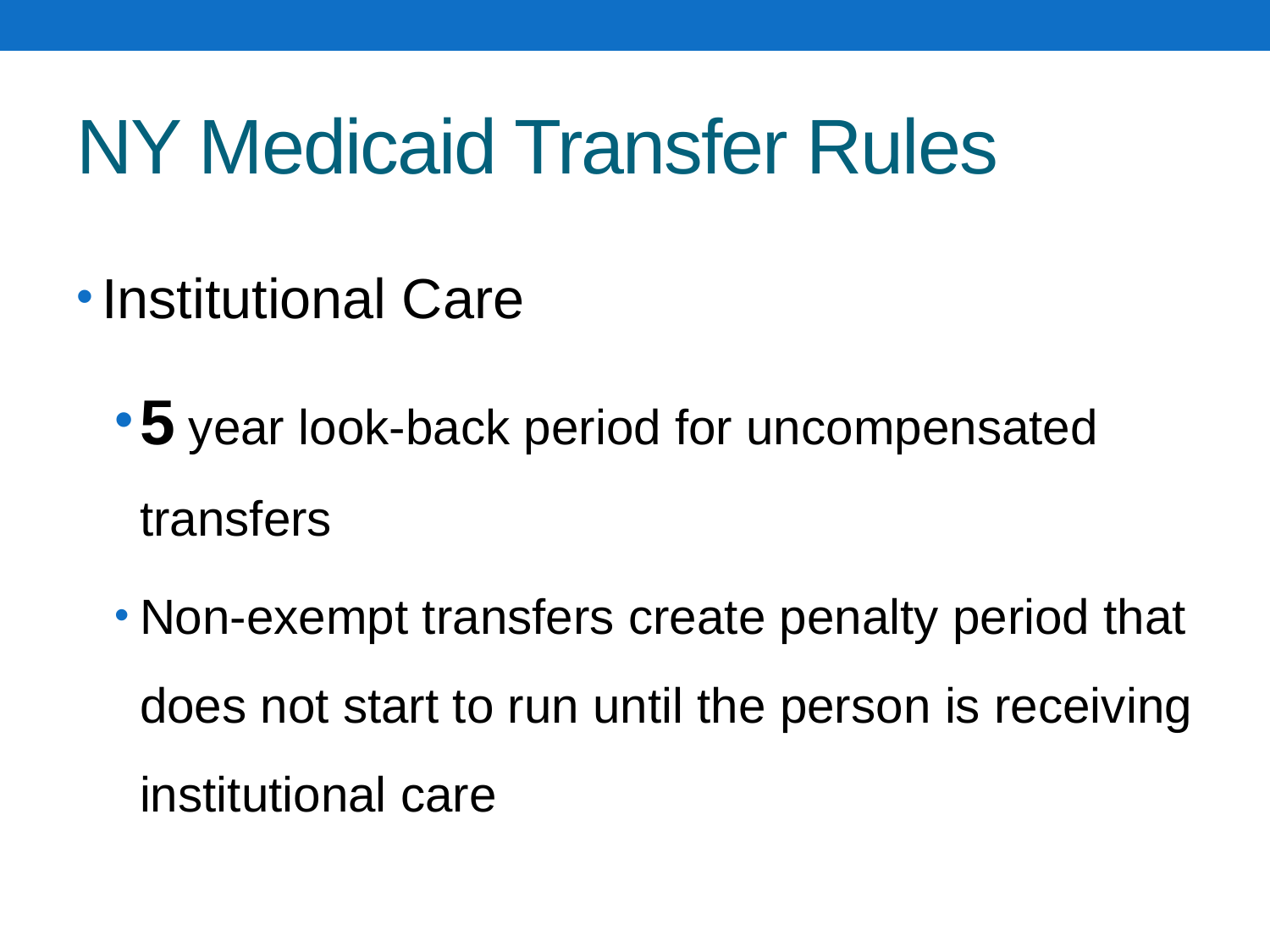

# NY Medicaid Transfer Rules
Institutional Care
5 year look-back period for uncompensated transfers
Non-exempt transfers create penalty period that does not start to run until the person is receiving institutional care